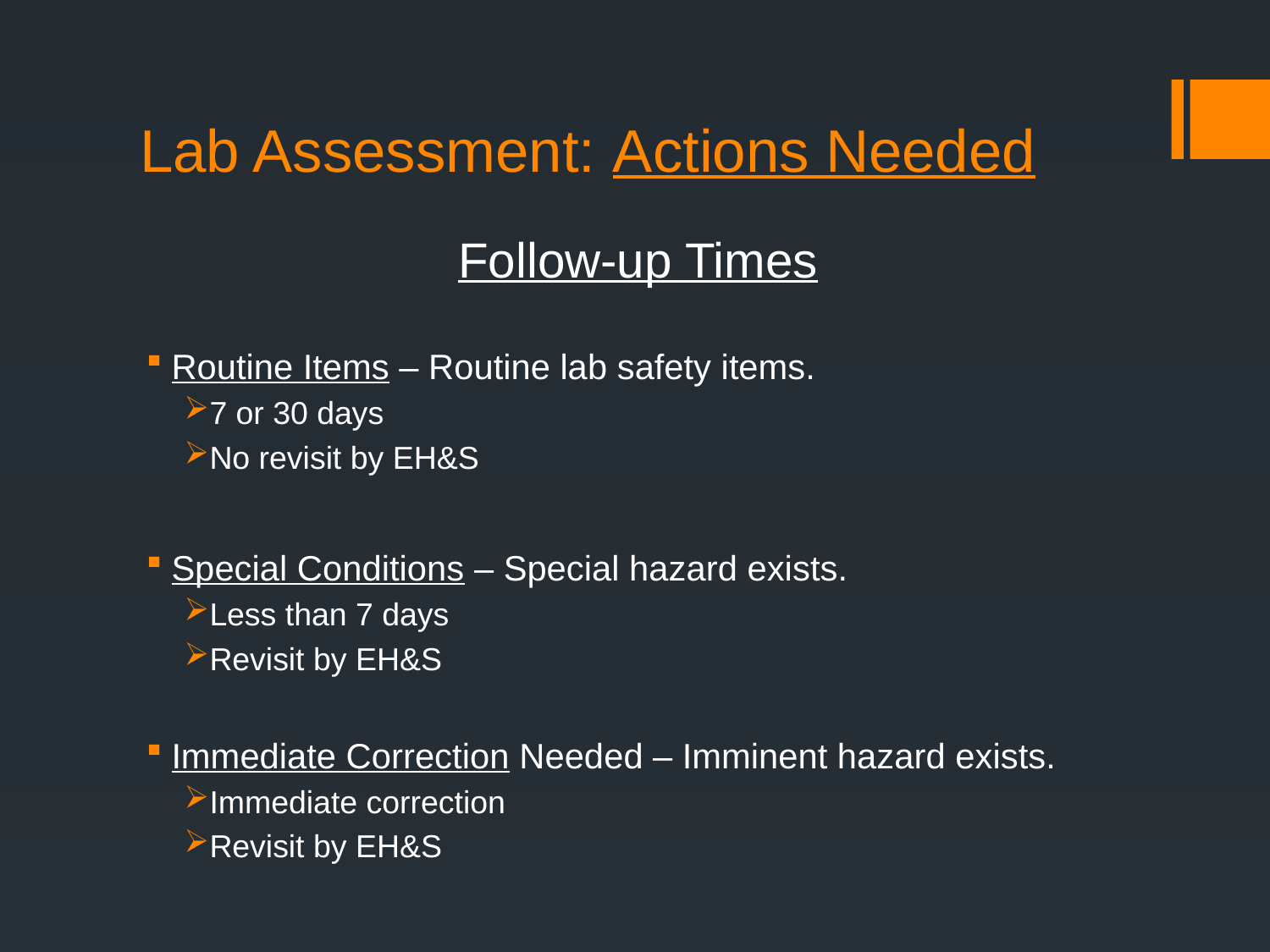

# Lab Assessment: Actions Needed
Follow-up Times

Routine Items – Routine lab safety items.
7 or 30 days
No revisit by EH&S

Special Conditions – Special hazard exists.
Less than 7 days
Revisit by EH&S

Immediate Correction Needed – Imminent hazard exists.
Immediate correction
Revisit by EH&S